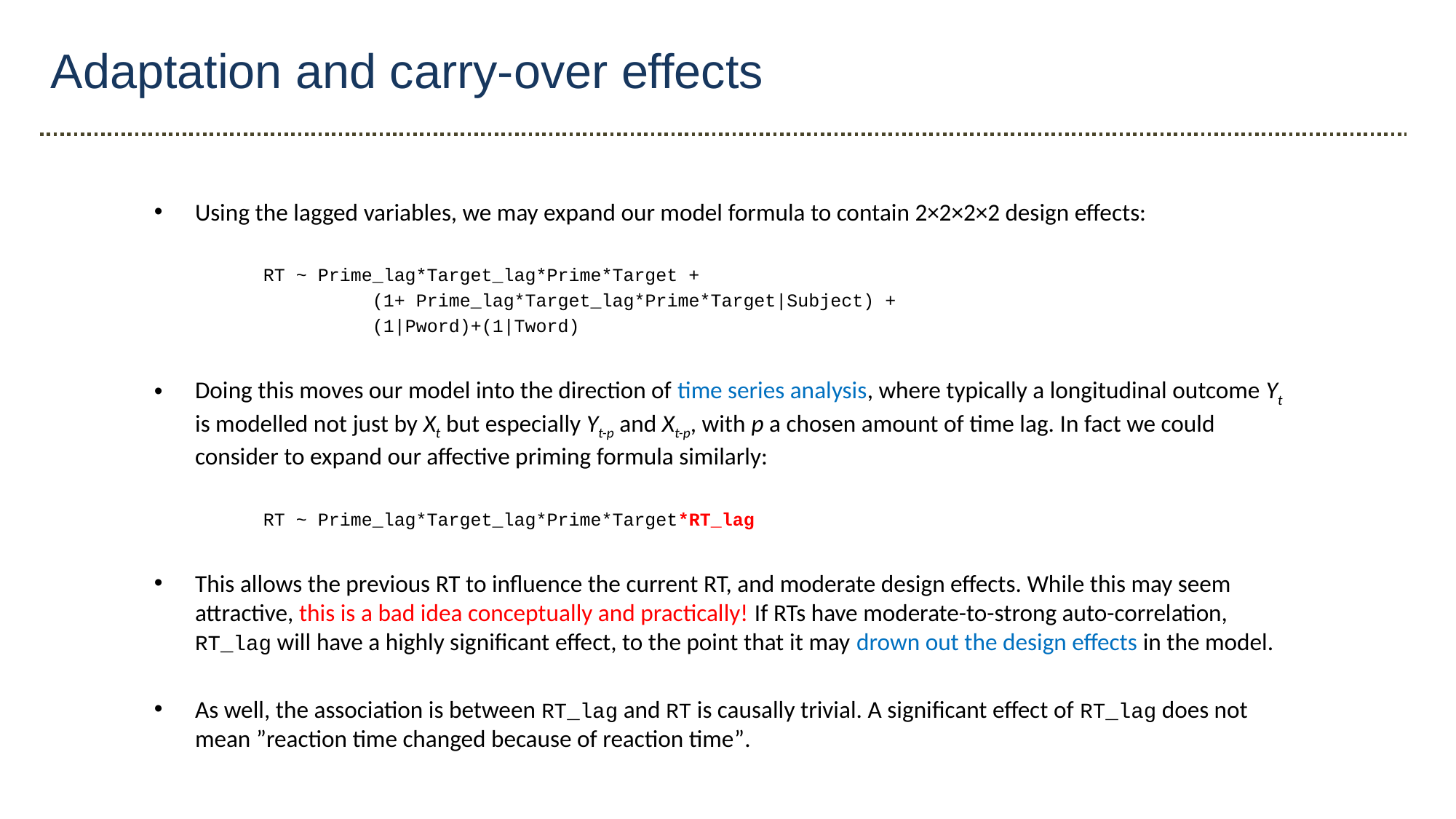

Adaptation and carry-over effects
Using the lagged variables, we may expand our model formula to contain 2×2×2×2 design effects:

	RT ~ Prime_lag*Target_lag*Prime*Target +
		(1+ Prime_lag*Target_lag*Prime*Target|Subject) +
		(1|Pword)+(1|Tword)

Doing this moves our model into the direction of time series analysis, where typically a longitudinal outcome Yt is modelled not just by Xt but especially Yt-p and Xt-p, with p a chosen amount of time lag. In fact we could consider to expand our affective priming formula similarly:

	RT ~ Prime_lag*Target_lag*Prime*Target*RT_lag

This allows the previous RT to influence the current RT, and moderate design effects. While this may seem attractive, this is a bad idea conceptually and practically! If RTs have moderate-to-strong auto-correlation, RT_lag will have a highly significant effect, to the point that it may drown out the design effects in the model.

As well, the association is between RT_lag and RT is causally trivial. A significant effect of RT_lag does not mean ”reaction time changed because of reaction time”.